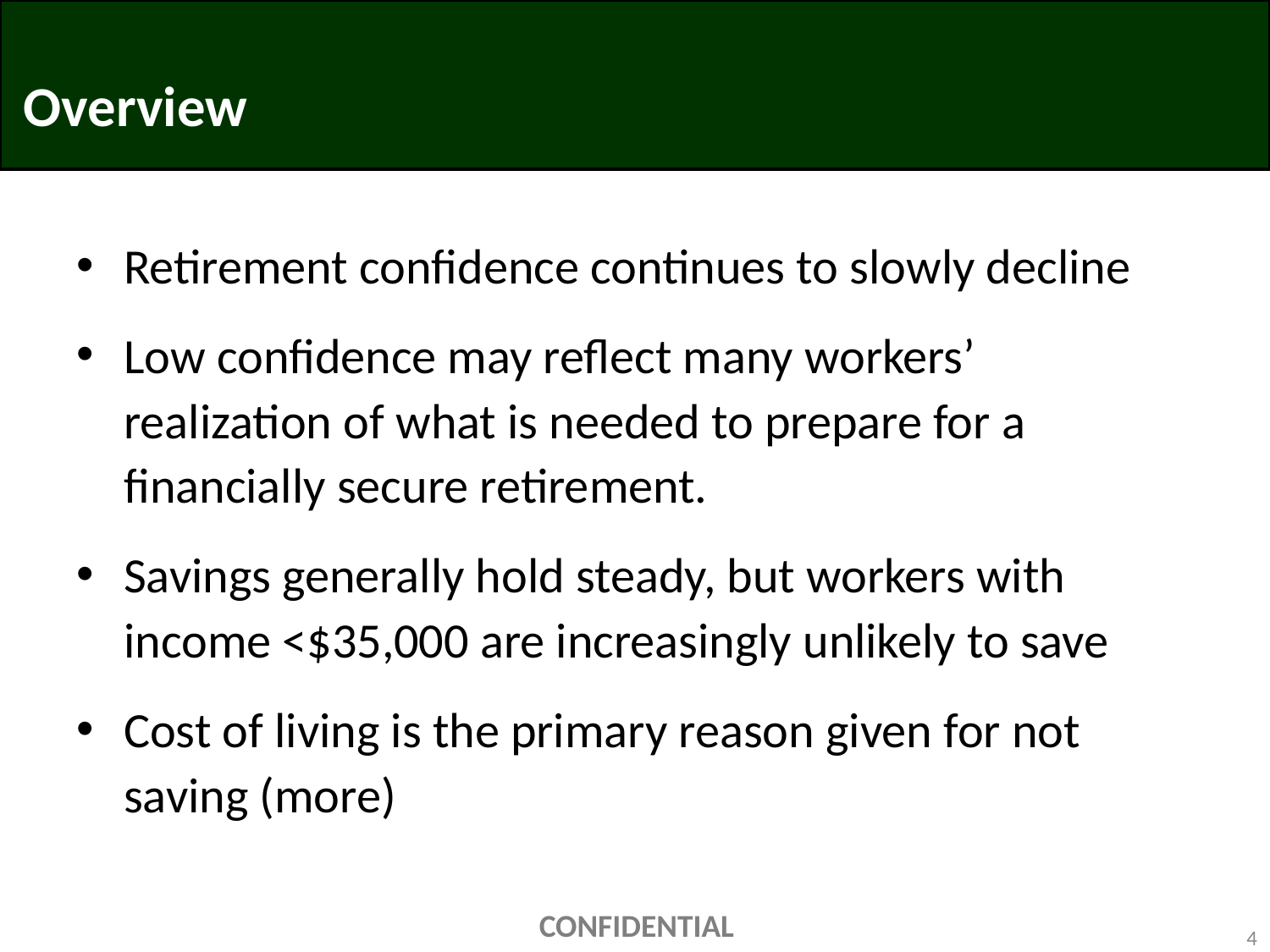

# Overview
Retirement confidence continues to slowly decline
Low confidence may reflect many workers’ realization of what is needed to prepare for a financially secure retirement.
Savings generally hold steady, but workers with income <$35,000 are increasingly unlikely to save
Cost of living is the primary reason given for not saving (more)
CONFIDENTIAL
4